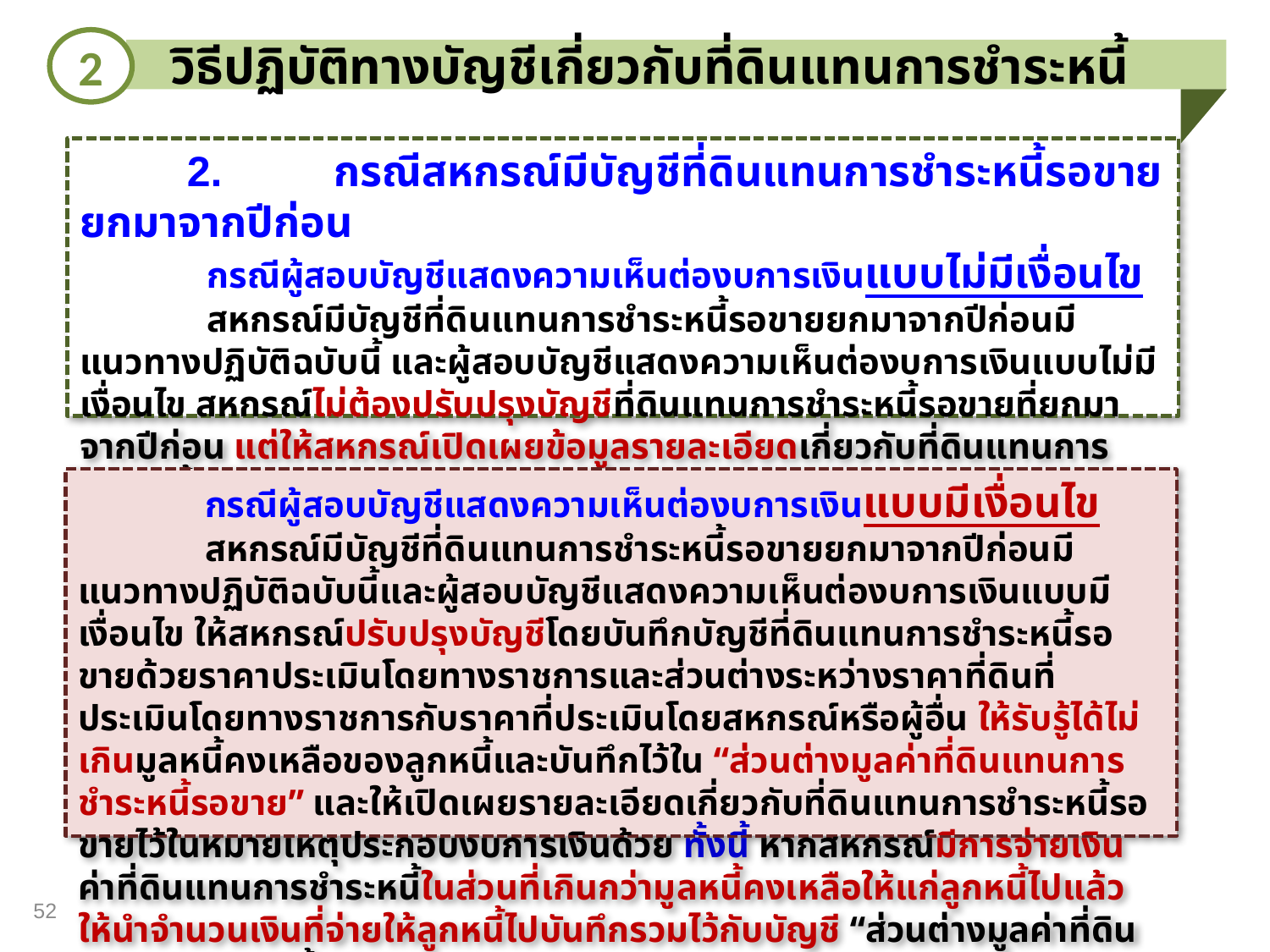

2
วิธีปฏิบัติทางบัญชีเกี่ยวกับที่ดินแทนการชำระหนี้

           2. 	กรณีสหกรณ์มีบัญชีที่ดินแทนการชำระหนี้รอขายยกมาจากปีก่อน
     	กรณีผู้สอบบัญชีแสดงความเห็นต่องบการเงินแบบไม่มีเงื่อนไข
	สหกรณ์มีบัญชีที่ดินแทนการชำระหนี้รอขายยกมาจากปีก่อนมีแนวทางปฏิบัติฉบับนี้ และผู้สอบบัญชีแสดงความเห็นต่องบการเงินแบบไม่มีเงื่อนไข สหกรณ์ไม่ต้องปรับปรุงบัญชีที่ดินแทนการชำระหนี้รอขายที่ยกมาจากปีก่อน แต่ให้สหกรณ์เปิดเผยข้อมูลรายละเอียดเกี่ยวกับที่ดินแทนการชำระหนี้รอขายดังกล่าว ในหมายเหตุประกอบงบการเงิน

	กรณีผู้สอบบัญชีแสดงความเห็นต่องบการเงินแบบมีเงื่อนไข
	สหกรณ์มีบัญชีที่ดินแทนการชำระหนี้รอขายยกมาจากปีก่อนมีแนวทางปฏิบัติฉบับนี้และผู้สอบบัญชีแสดงความเห็นต่องบการเงินแบบมีเงื่อนไข ให้สหกรณ์ปรับปรุงบัญชีโดยบันทึกบัญชีที่ดินแทนการชำระหนี้รอขายด้วยราคาประเมินโดยทางราชการและส่วนต่างระหว่างราคาที่ดินที่ประเมินโดยทางราชการกับราคาที่ประเมินโดยสหกรณ์หรือผู้อื่น ให้รับรู้ได้ไม่เกินมูลหนี้คงเหลือของลูกหนี้และบันทึกไว้ใน “ส่วนต่างมูลค่าที่ดินแทนการชำระหนี้รอขาย” และให้เปิดเผยรายละเอียดเกี่ยวกับที่ดินแทนการชำระหนี้รอขายไว้ในหมายเหตุประกอบงบการเงินด้วย ทั้งนี้ หากสหกรณ์มีการจ่ายเงินค่าที่ดินแทนการชำระหนี้ในส่วนที่เกินกว่ามูลหนี้คงเหลือให้แก่ลูกหนี้ไปแล้ว ให้นำจำนวนเงินที่จ่ายให้ลูกหนี้ไปบันทึกรวมไว้กับบัญชี “ส่วนต่างมูลค่าที่ดินแทนการชำระหนี้รอขาย”

52